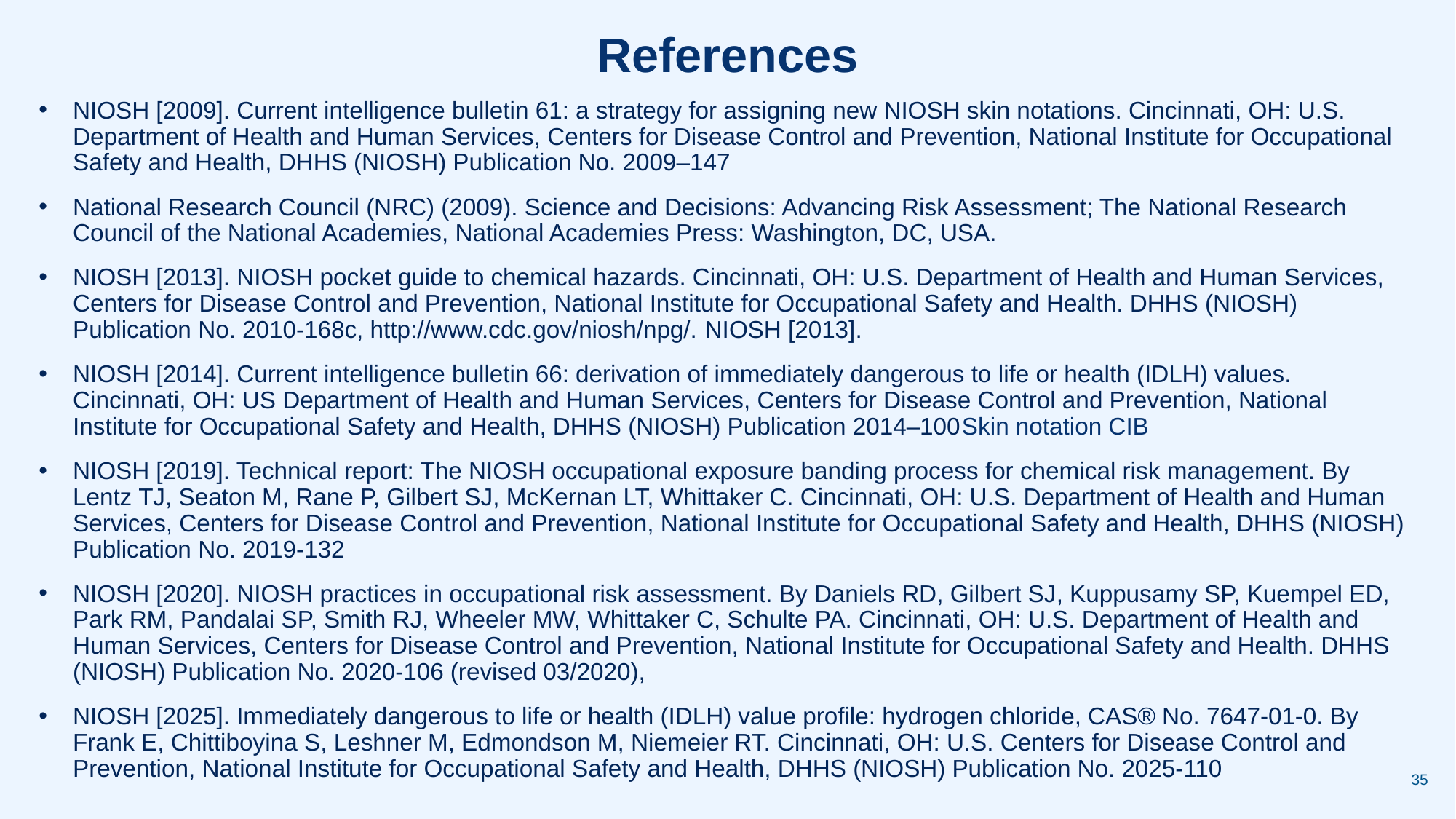

# References

NIOSH [2009]. Current intelligence bulletin 61: a strategy for assigning new NIOSH skin notations. Cincinnati, OH: U.S. Department of Health and Human Services, Centers for Disease Control and Prevention, National Institute for Occupational Safety and Health, DHHS (NIOSH) Publication No. 2009–147
National Research Council (NRC) (2009). Science and Decisions: Advancing Risk Assessment; The National Research Council of the National Academies, National Academies Press: Washington, DC, USA.
NIOSH [2013]. NIOSH pocket guide to chemical hazards. Cincinnati, OH: U.S. Department of Health and Human Services, Centers for Disease Control and Prevention, National Institute for Occupational Safety and Health. DHHS (NIOSH) Publication No. 2010-168c, http://www.cdc.gov/niosh/npg/. NIOSH [2013].
NIOSH [2014]. Current intelligence bulletin 66: derivation of immediately dangerous to life or health (IDLH) values. Cincinnati, OH: US Department of Health and Human Services, Centers for Disease Control and Prevention, National Institute for Occupational Safety and Health, DHHS (NIOSH) Publication 2014–100Skin notation CIB
NIOSH [2019]. Technical report: The NIOSH occupational exposure banding process for chemical risk management. By Lentz TJ, Seaton M, Rane P, Gilbert SJ, McKernan LT, Whittaker C. Cincinnati, OH: U.S. Department of Health and Human Services, Centers for Disease Control and Prevention, National Institute for Occupational Safety and Health, DHHS (NIOSH) Publication No. 2019-132
NIOSH [2020]. NIOSH practices in occupational risk assessment. By Daniels RD, Gilbert SJ, Kuppusamy SP, Kuempel ED, Park RM, Pandalai SP, Smith RJ, Wheeler MW, Whittaker C, Schulte PA. Cincinnati, OH: U.S. Department of Health and Human Services, Centers for Disease Control and Prevention, National Institute for Occupational Safety and Health. DHHS (NIOSH) Publication No. 2020-106 (revised 03/2020),
NIOSH [2025]. Immediately dangerous to life or health (IDLH) value profile: hydrogen chloride, CAS® No. 7647-01-0. By Frank E, Chittiboyina S, Leshner M, Edmondson M, Niemeier RT. Cincinnati, OH: U.S. Centers for Disease Control and Prevention, National Institute for Occupational Safety and Health, DHHS (NIOSH) Publication No. 2025-110
35